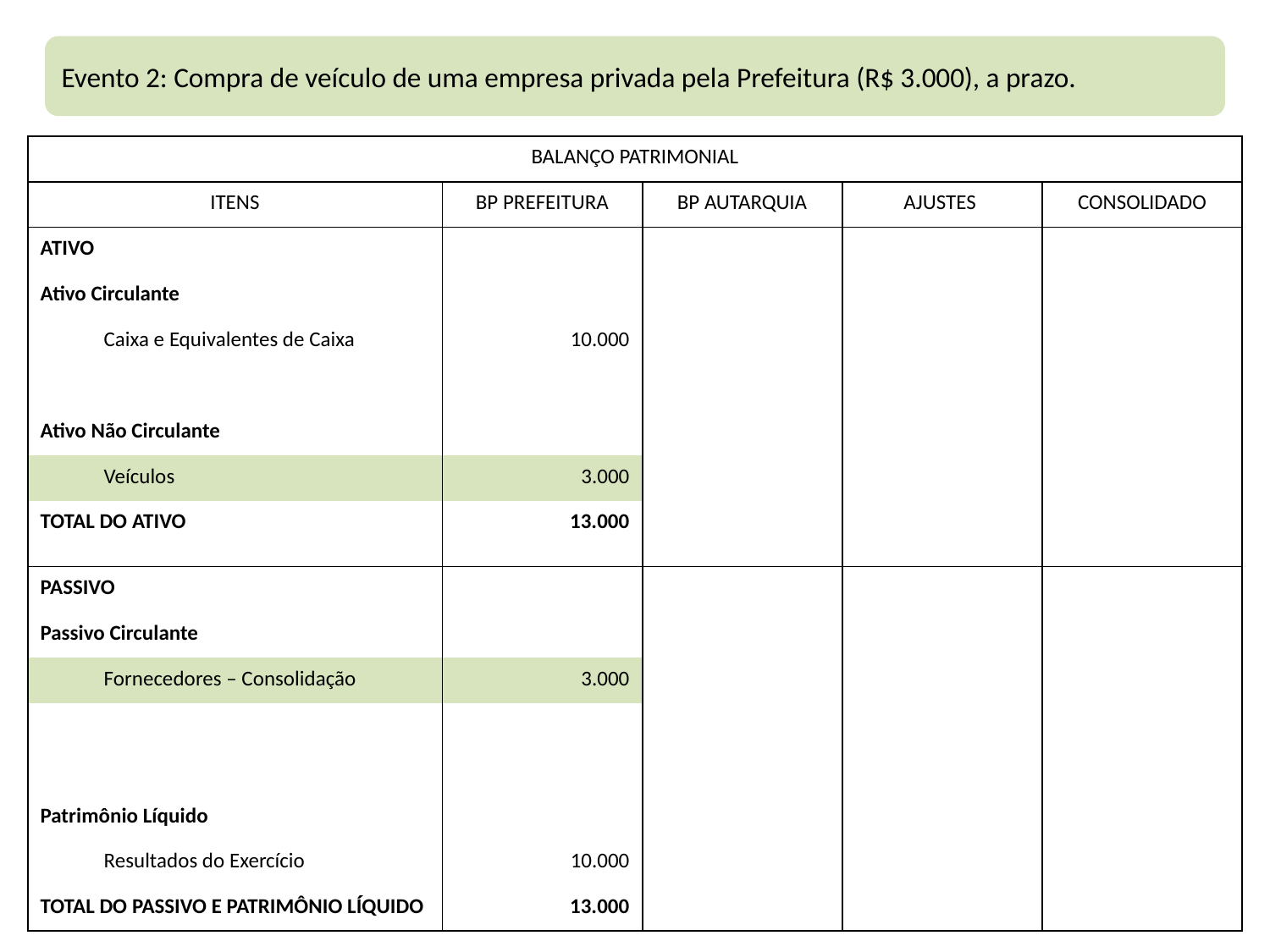

# Exemplo de consolidação no ente (intragovernamental)
Evento 2: Compra de veículo de uma empresa privada pela Prefeitura (R$ 3.000), a prazo.
| BALANÇO PATRIMONIAL |  |  |  |  |
| --- | --- | --- | --- | --- |
| ITENS | BP PREFEITURA | BP AUTARQUIA | AJUSTES | CONSOLIDADO |
| ATIVO |  |  |  |  |
| Ativo Circulante |  |  |  |  |
| Caixa e Equivalentes de Caixa | 10.000 |  |  |  |
|  |  |  |  |  |
| Ativo Não Circulante |  |  |  |  |
| Veículos | 3.000 |  |  |  |
| TOTAL DO ATIVO | 13.000 |  |  |  |
|  |  |  |  |  |
| PASSIVO |  |  |  |  |
| Passivo Circulante |  |  |  |  |
| Fornecedores – Consolidação | 3.000 |  |  |  |
|  |  |  |  |  |
|  |  |  |  |  |
| Patrimônio Líquido |  |  |  |  |
| Resultados do Exercício | 10.000 |  |  |  |
| TOTAL DO PASSIVO E PATRIMÔNIO LÍQUIDO | 13.000 |  |  |  |